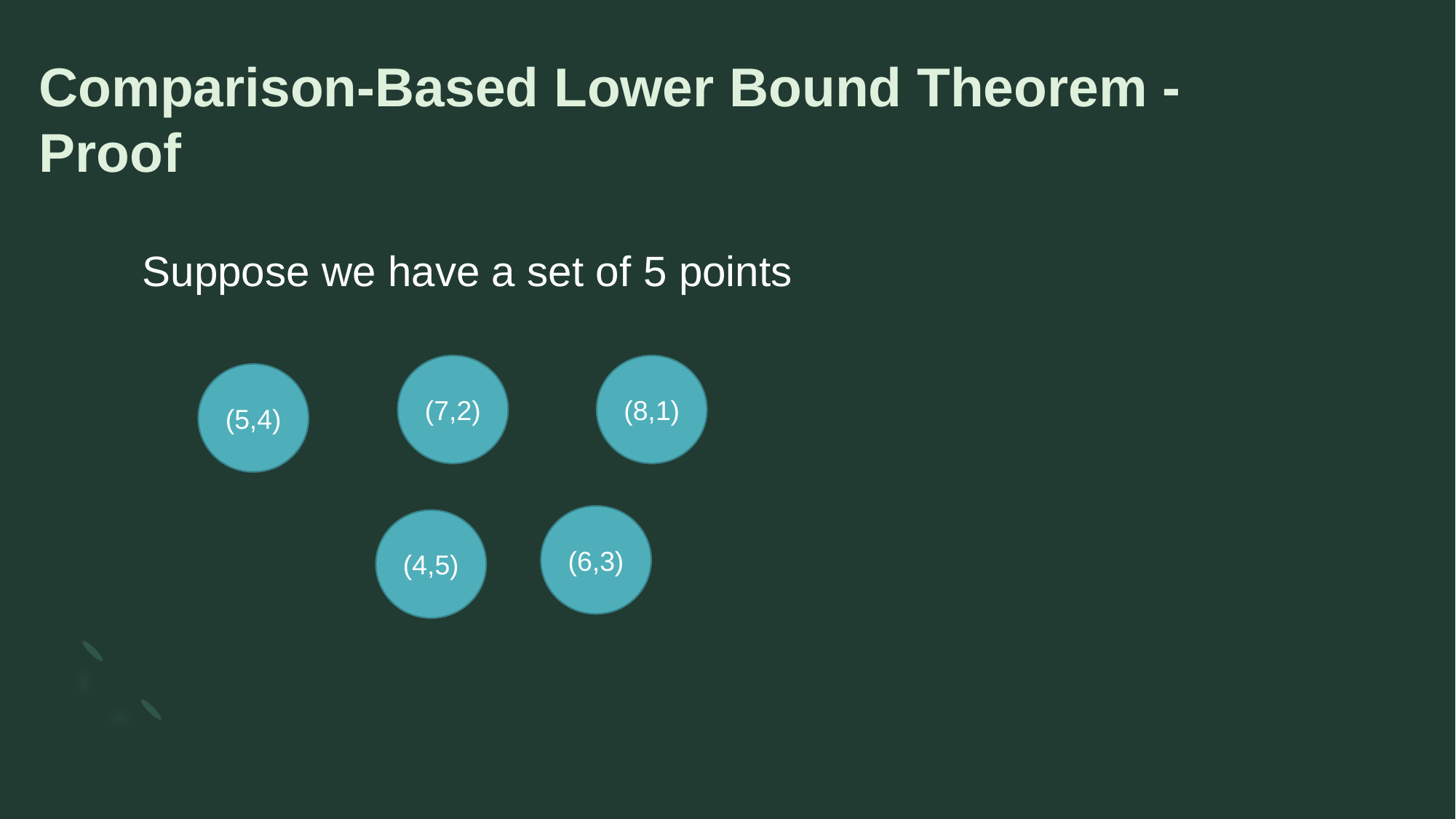

Comparison-Based Lower Bound Theorem - Proof
Suppose we have a set of 5 points
(8,1)
(7,2)
(5,4)
(6,3)
(4,5)